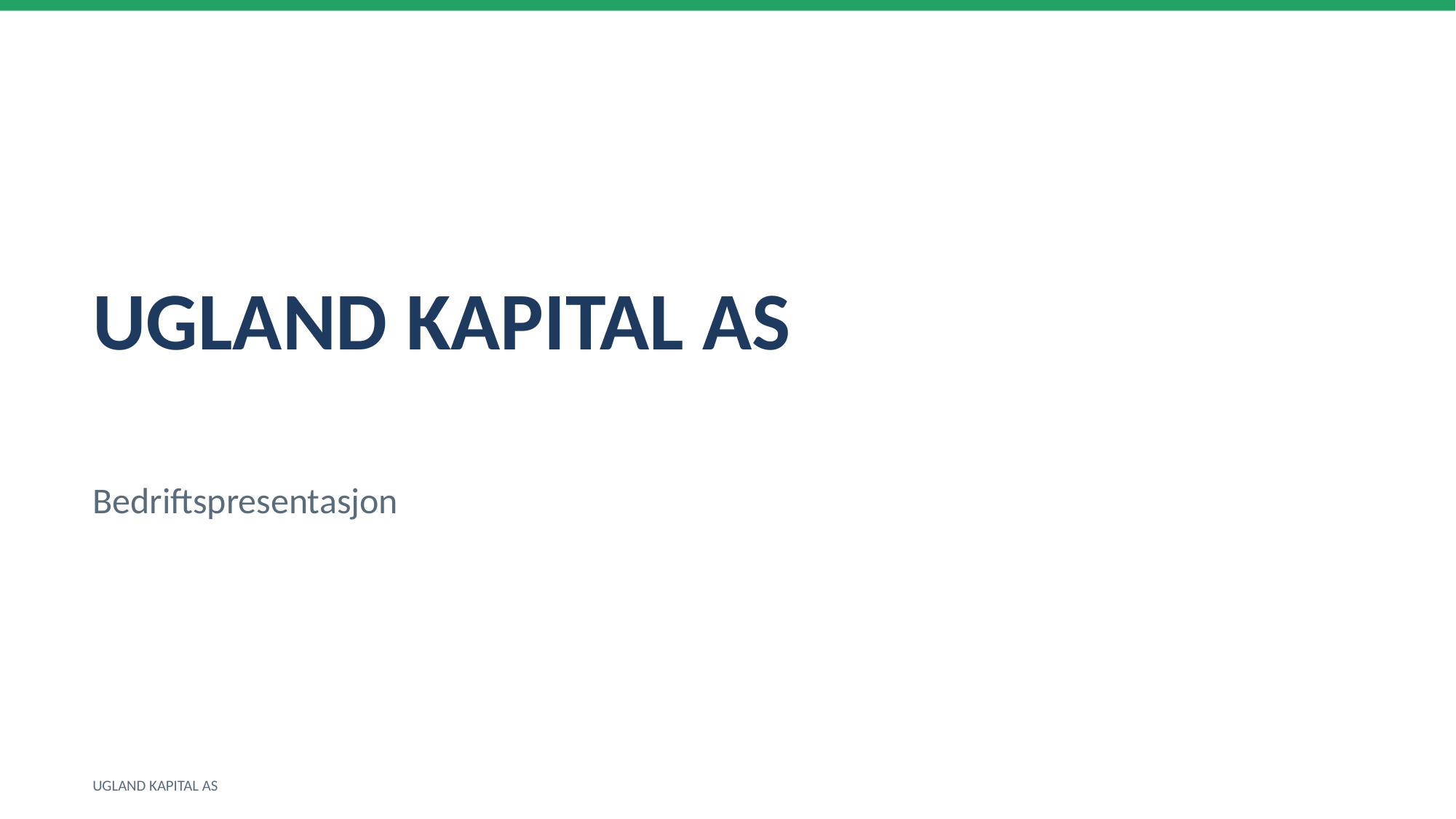

UGLAND KAPITAL AS
Bedriftspresentasjon
UGLAND KAPITAL AS